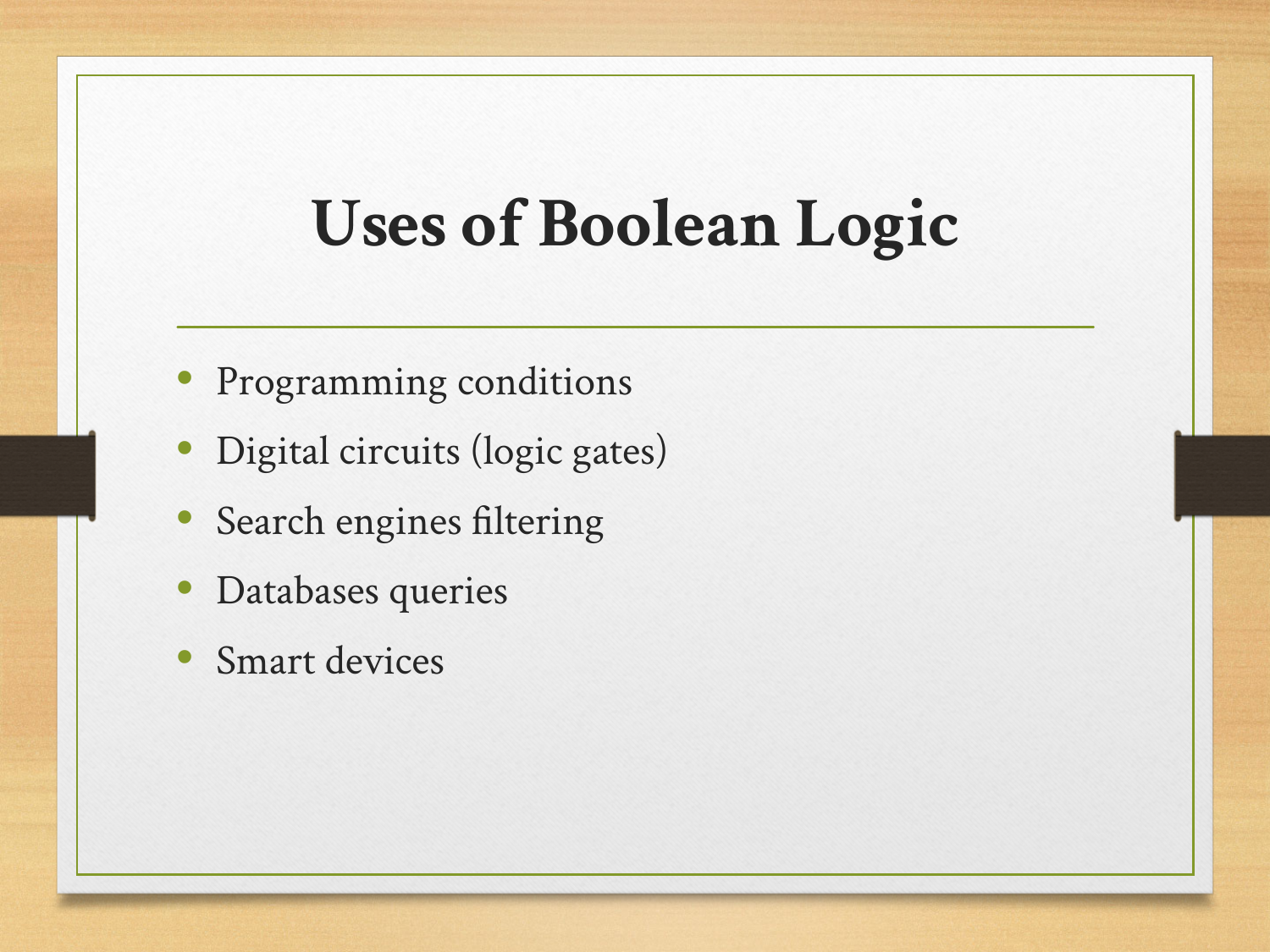

# Uses of Boolean Logic
Programming conditions
Digital circuits (logic gates)
Search engines filtering
Databases queries
Smart devices